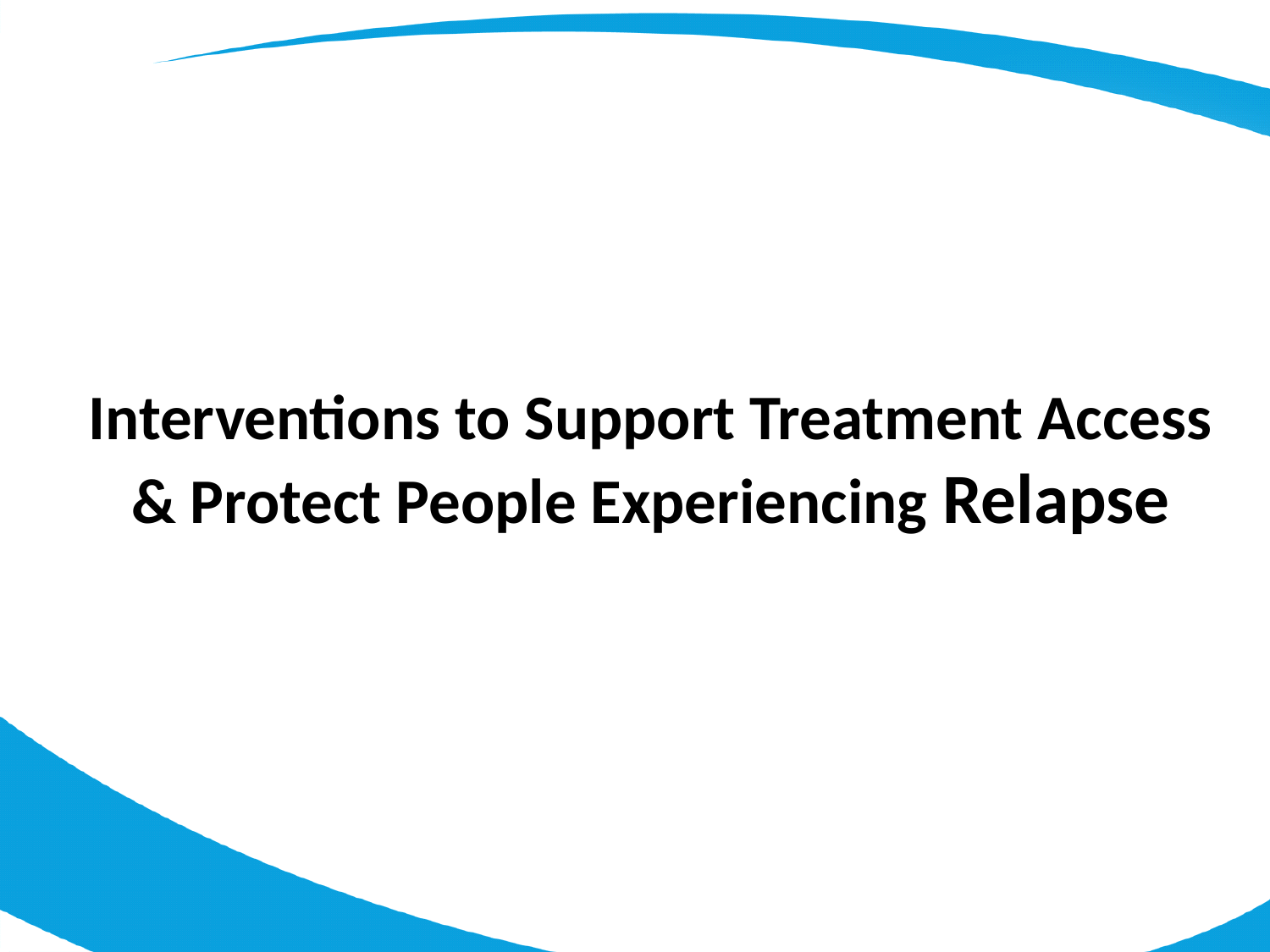

Interventions to Support Treatment Access & Protect People Experiencing Relapse